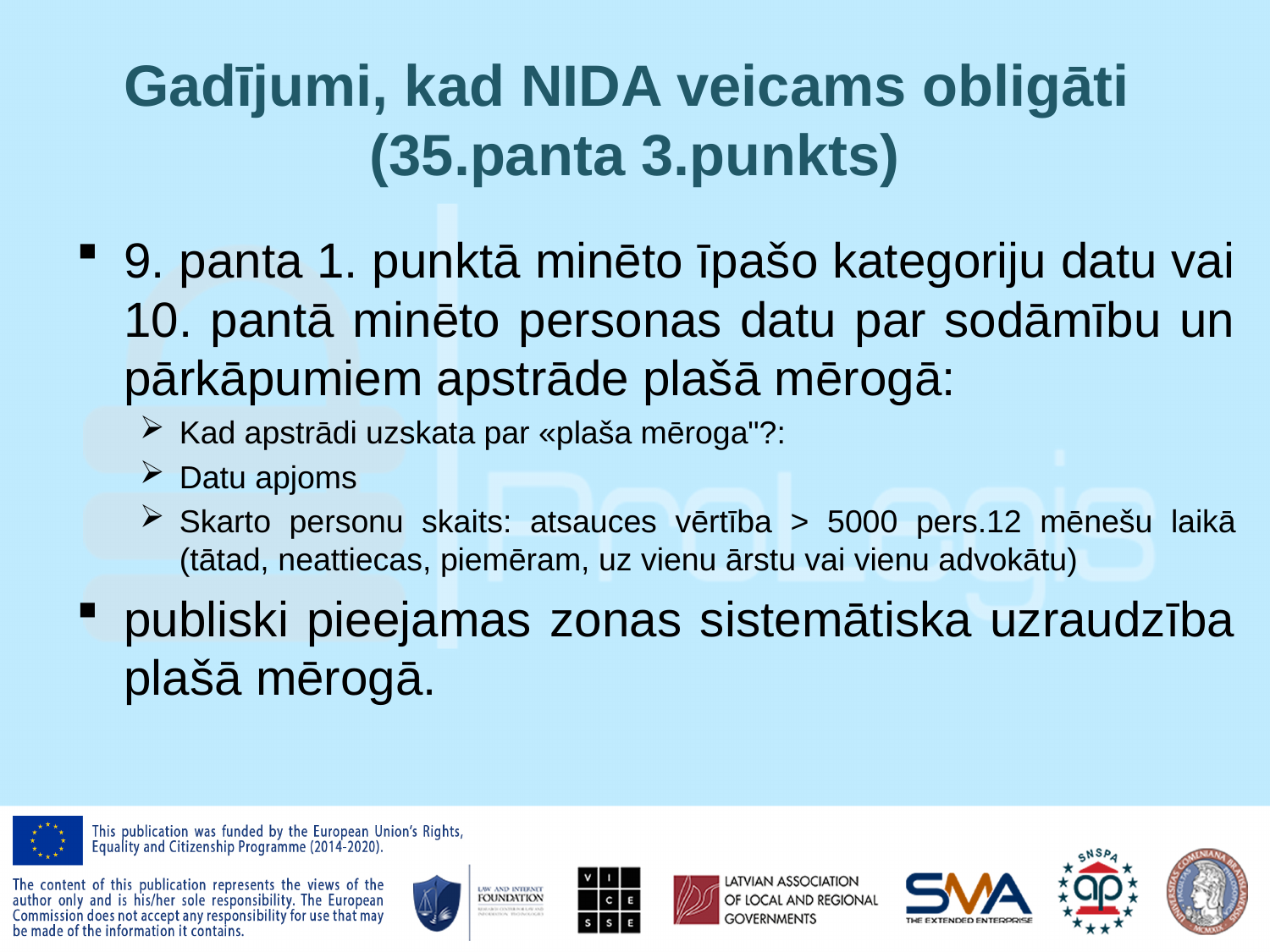

# Gadījumi, kad NIDA veicams obligāti (35.panta 3.punkts)
9. panta 1. punktā minēto īpašo kategoriju datu vai 10. pantā minēto personas datu par sodāmību un pārkāpumiem apstrāde plašā mērogā:
Kad apstrādi uzskata par «plaša mēroga"?:
Datu apjoms
Skarto personu skaits: atsauces vērtība > 5000 pers.12 mēnešu laikā (tātad, neattiecas, piemēram, uz vienu ārstu vai vienu advokātu)
publiski pieejamas zonas sistemātiska uzraudzība plašā mērogā.